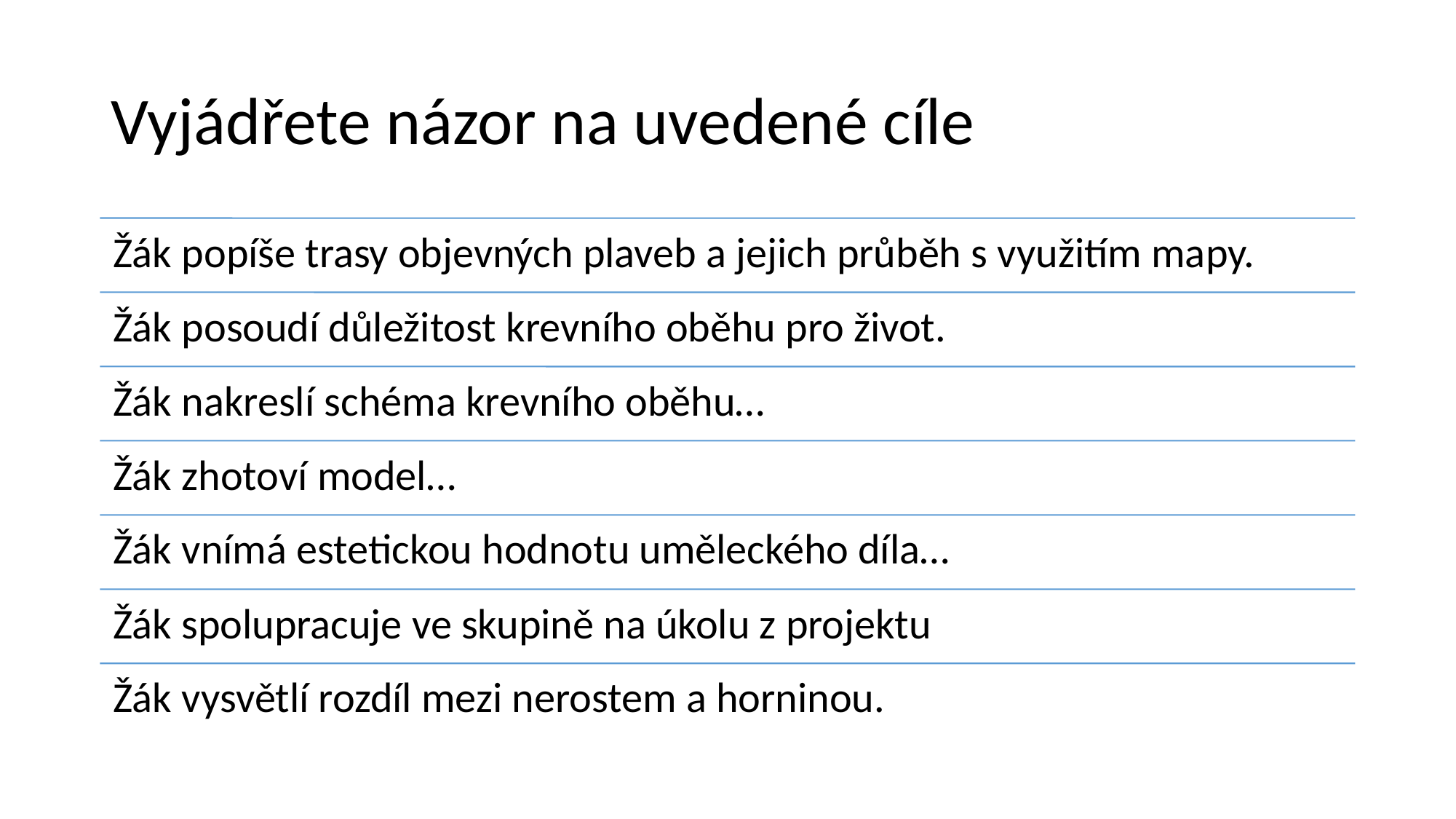

# Vyjádřete názor na uvedené cíle
Žák popíše trasy objevných plaveb a jejich průběh s využitím mapy.
Žák posoudí důležitost krevního oběhu pro život.
Žák nakreslí schéma krevního oběhu…
Žák zhotoví model…
Žák vnímá estetickou hodnotu uměleckého díla…
Žák spolupracuje ve skupině na úkolu z projektu
Žák vysvětlí rozdíl mezi nerostem a horninou.